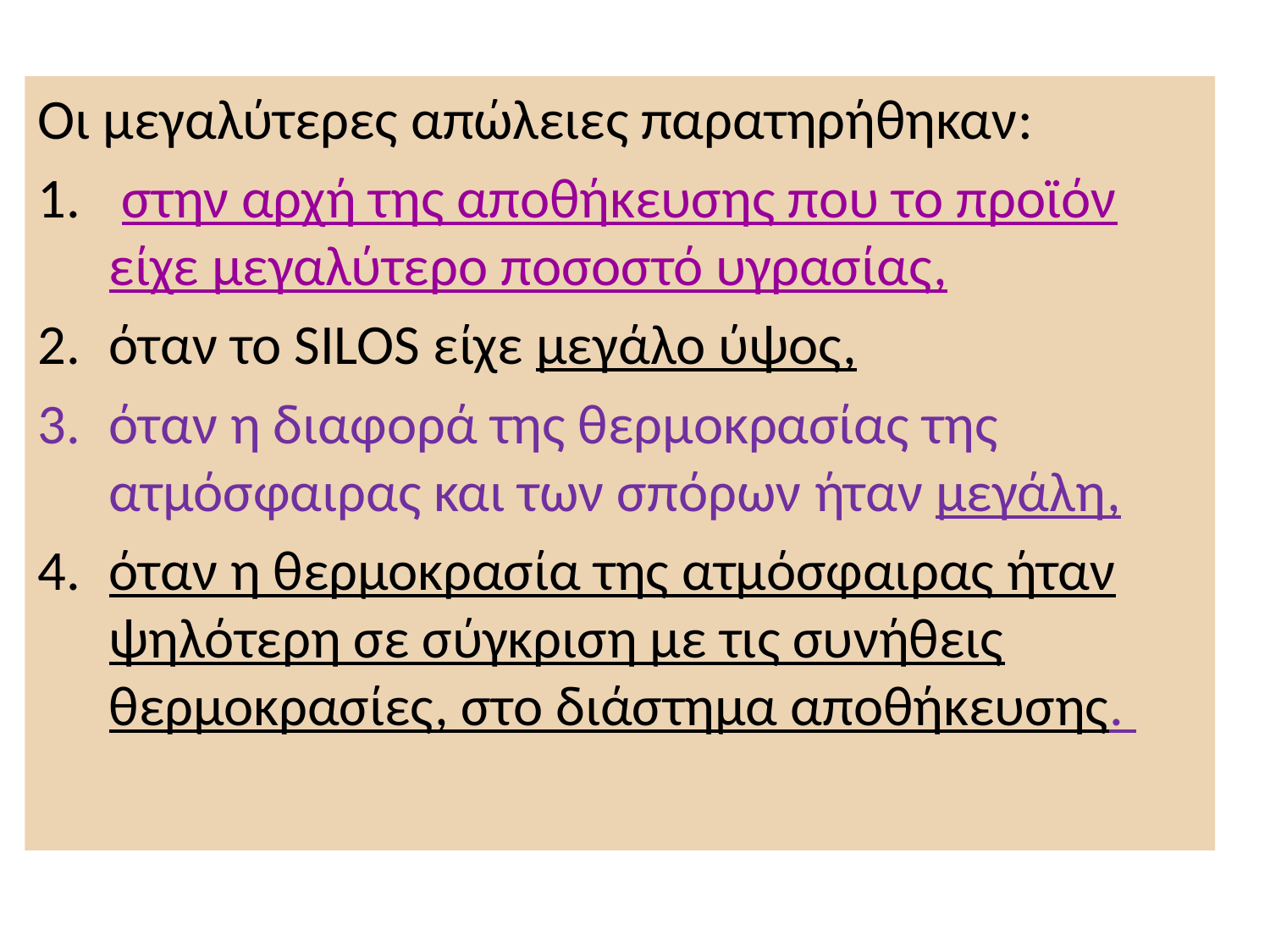

# μάλιστα,
Οι μεγαλύτερες απώλειες παρατηρήθηκαν:
 στην αρχή της αποθήκευσης που το προϊόν είχε μεγαλύτερο ποσοστό υγρασίας,
όταν το SILOS είχε μεγάλο ύψος,
όταν η διαφορά της θερμοκρασίας της ατμόσφαιρας και των σπόρων ήταν μεγάλη,
όταν η θερμοκρασία της ατμόσφαιρας ήταν ψηλότερη σε σύγκριση με τις συνήθεις θερμοκρασίες, στο διάστημα αποθήκευσης.